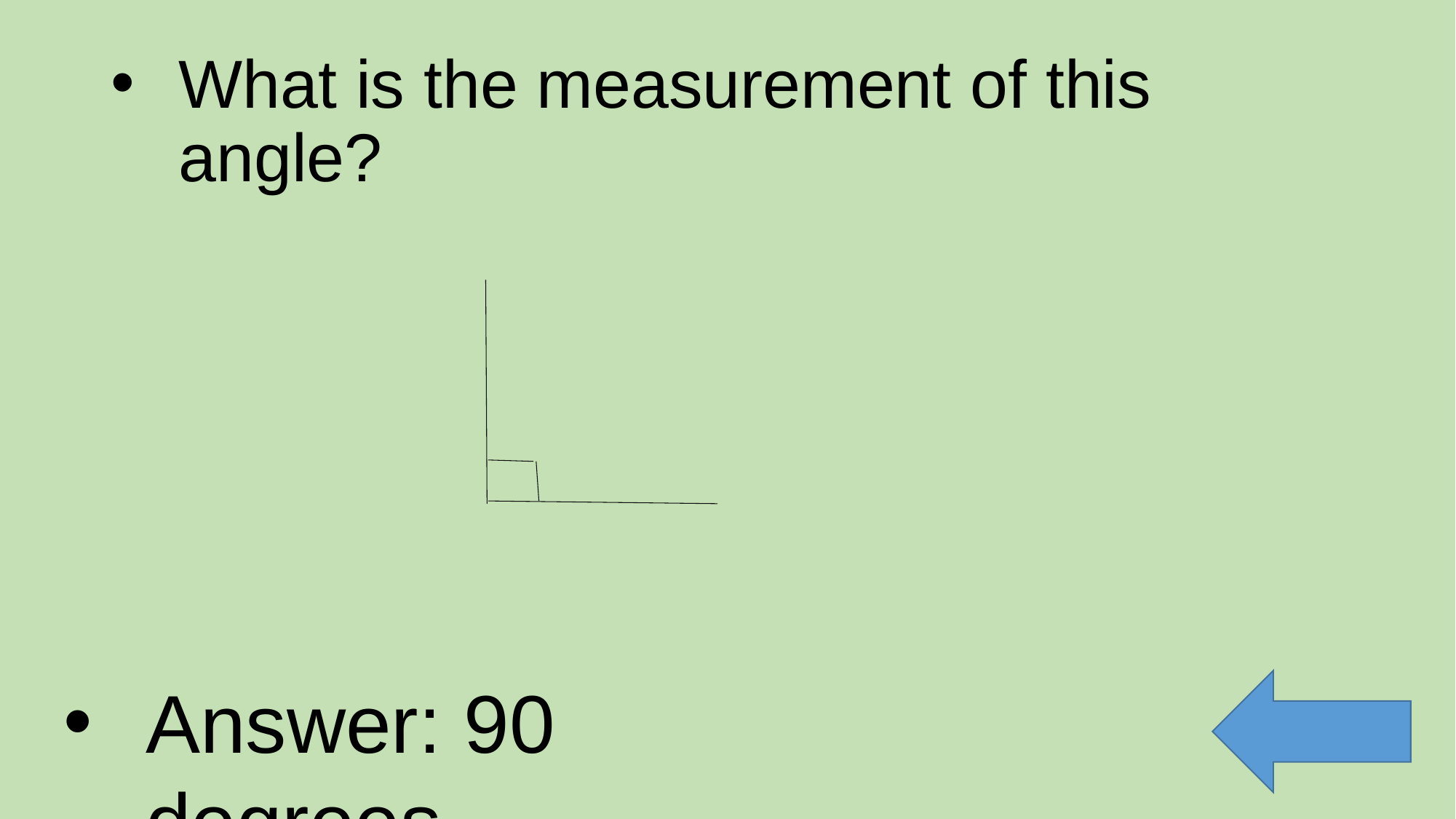

# What is the measurement of this angle?
Answer: 90 degrees